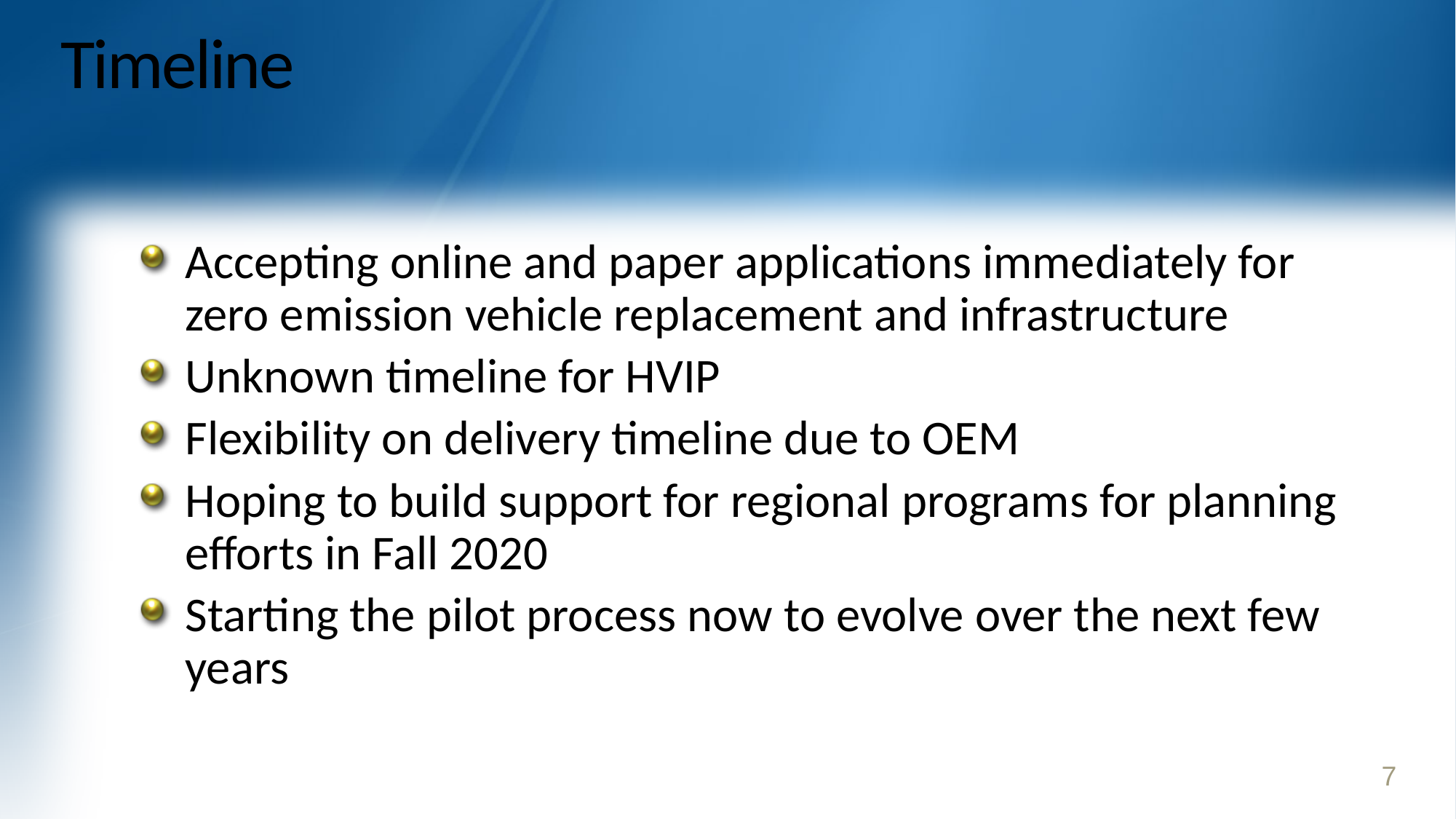

# Timeline
Accepting online and paper applications immediately for zero emission vehicle replacement and infrastructure
Unknown timeline for HVIP
Flexibility on delivery timeline due to OEM
Hoping to build support for regional programs for planning efforts in Fall 2020
Starting the pilot process now to evolve over the next few years
7